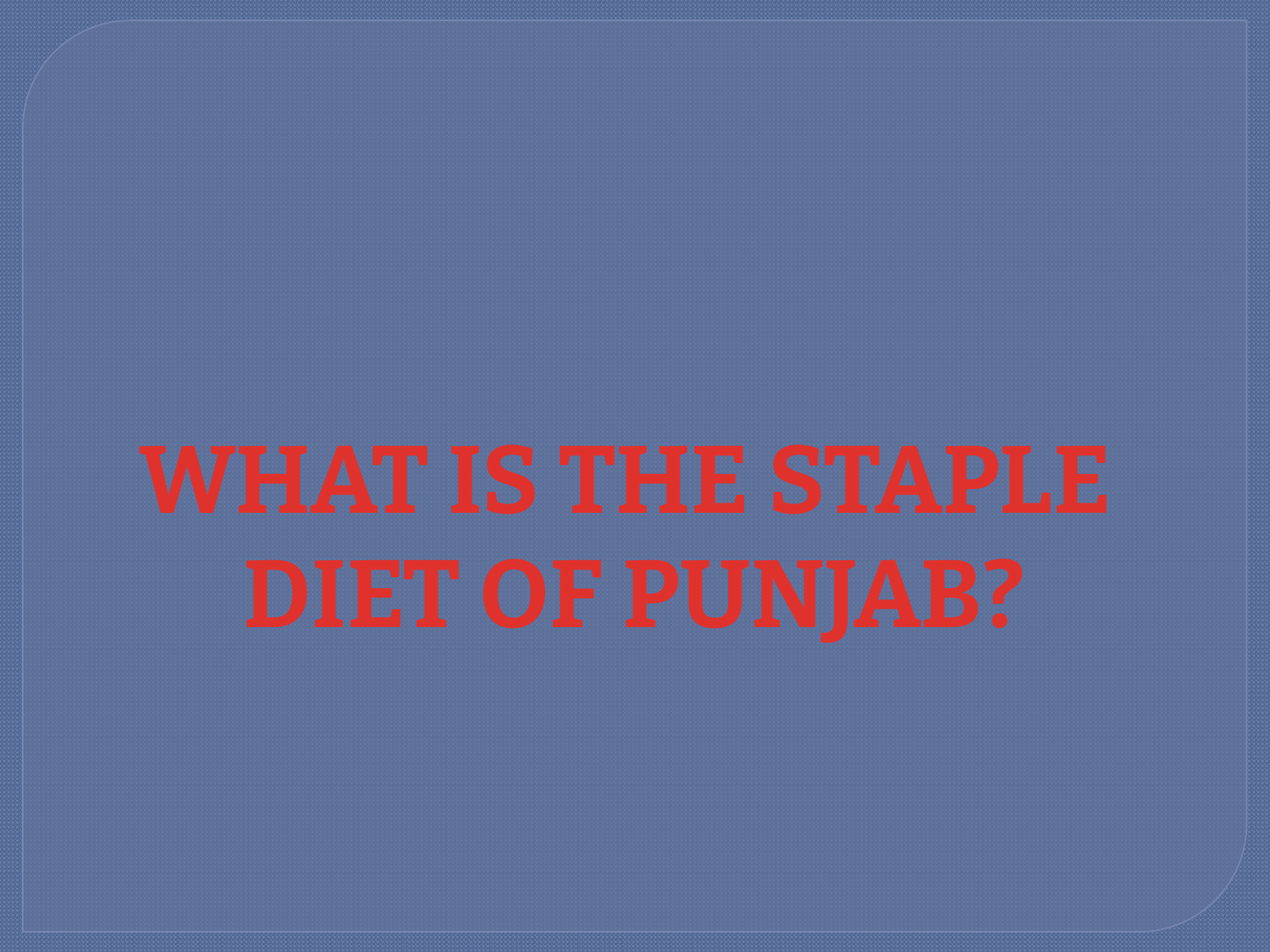

WHAT IS THE STAPLE
DIET OF PUNJAB?